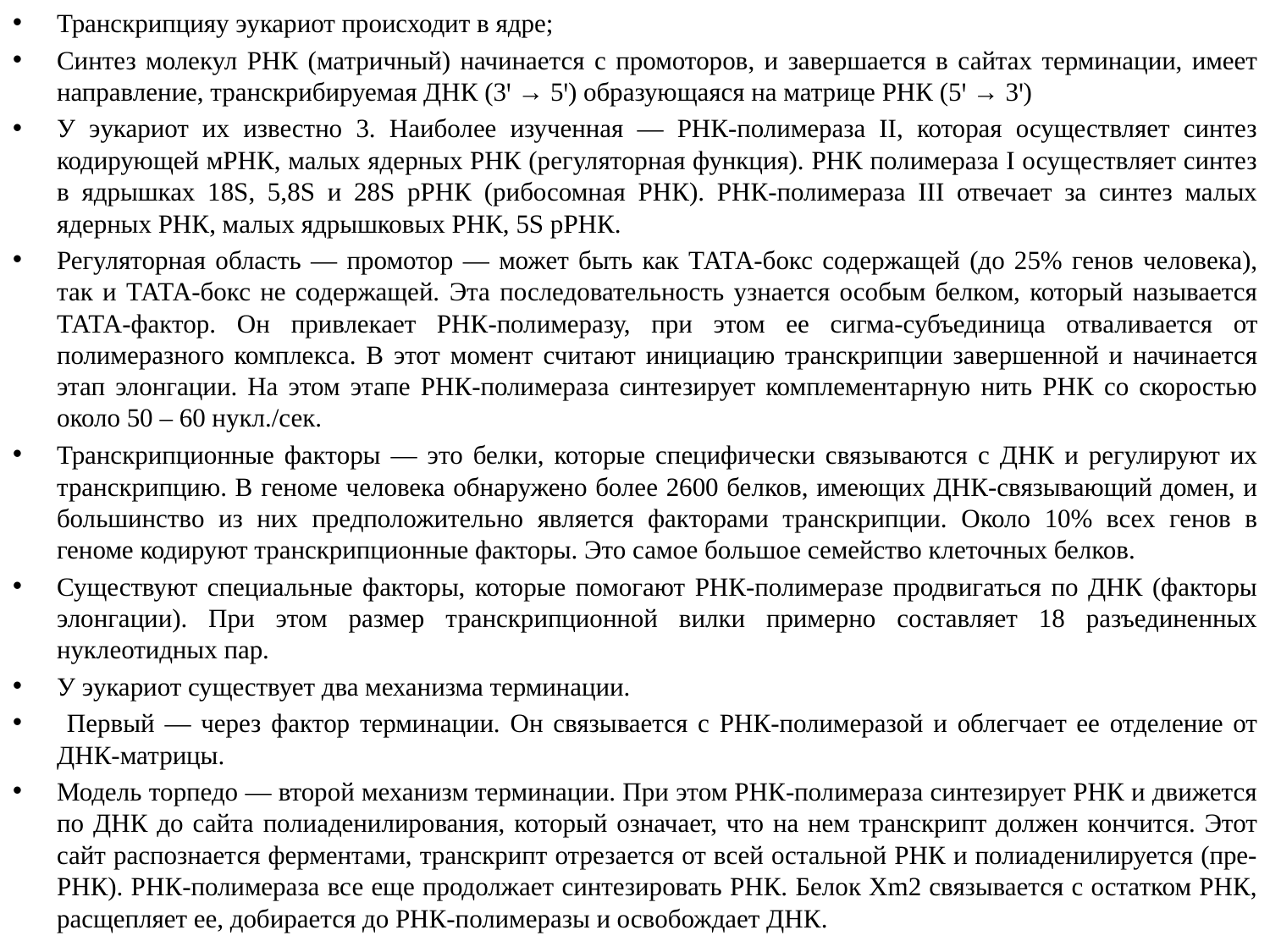

Транскрипцияу эукариот происходит в ядре;
Синтез молекул РНК (матричный) начинается с промоторов, и завершается в сайтах терминации, имеет направление, транскрибируемая ДНК (3ꞌ → 5ꞌ) образующаяся на матрице РНК (5ꞌ → 3ꞌ)
У эукариот их известно 3. Наиболее изученная — РНК-полимераза II, которая осуществляет синтез кодирующей мРНК, малых ядерных РНК (регуляторная функция). РНК полимераза I осуществляет синтез в ядрышках 18S, 5,8S и 28S рРНК (рибосомная РНК). РНК-полимераза III отвечает за синтез малых ядерных РНК, малых ядрышковых РНК, 5S рРНК.
Регуляторная область — промотор — может быть как ТАТА-бокс содержащей (до 25% генов человека), так и ТАТА-бокс не содержащей. Эта последовательность узнается особым белком, который называется ТАТА-фактор. Он привлекает РНК-полимеразу, при этом ее сигма-субъединица отваливается от полимеразного комплекса. В этот момент считают инициацию транскрипции завершенной и начинается этап элонгации. На этом этапе РНК-полимераза синтезирует комплементарную нить РНК со скоростью около 50 – 60 нукл./сек.
Транскрипционные факторы — это белки, которые специфически связываются с ДНК и регулируют их транскрипцию. В геноме человека обнаружено более 2600 белков, имеющих ДНК-связывающий домен, и большинство из них предположительно является факторами транскрипции. Около 10% всех генов в геноме кодируют транскрипционные факторы. Это самое большое семейство клеточных белков.
Существуют специальные факторы, которые помогают РНК-полимеразе продвигаться по ДНК (факторы элонгации). При этом размер транскрипционной вилки примерно составляет 18 разъединенных нуклеотидных пар.
У эукариот существует два механизма терминации.
 Первый — через фактор терминации. Он связывается с РНК-полимеразой и облегчает ее отделение от ДНК-матрицы.
Модель торпедо — второй механизм терминации. При этом РНК-полимераза синтезирует РНК и движется по ДНК до сайта полиаденилирования, который означает, что на нем транскрипт должен кончится. Этот сайт распознается ферментами, транскрипт отрезается от всей остальной РНК и полиаденилируется (пре-РНК). РНК-полимераза все еще продолжает синтезировать РНК. Белок Xm2 связывается с остатком РНК, расщепляет ее, добирается до РНК-полимеразы и освобождает ДНК.